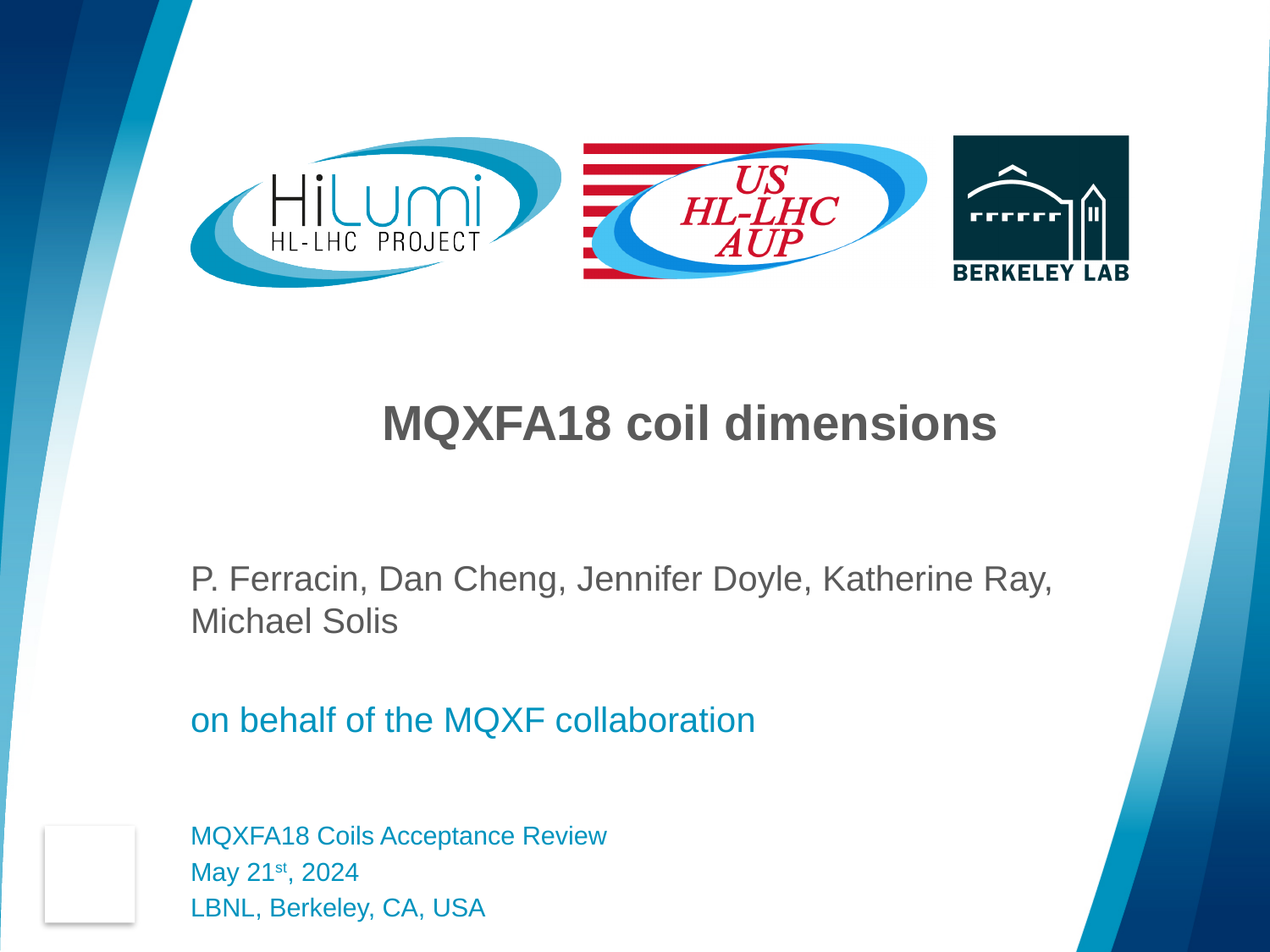

# MQXFA18 coil dimensions
P. Ferracin, Dan Cheng, Jennifer Doyle, Katherine Ray, Michael Solis

on behalf of the MQXF collaboration

MQXFA18 Coils Acceptance Review
May 21st, 2024
LBNL, Berkeley, CA, USA